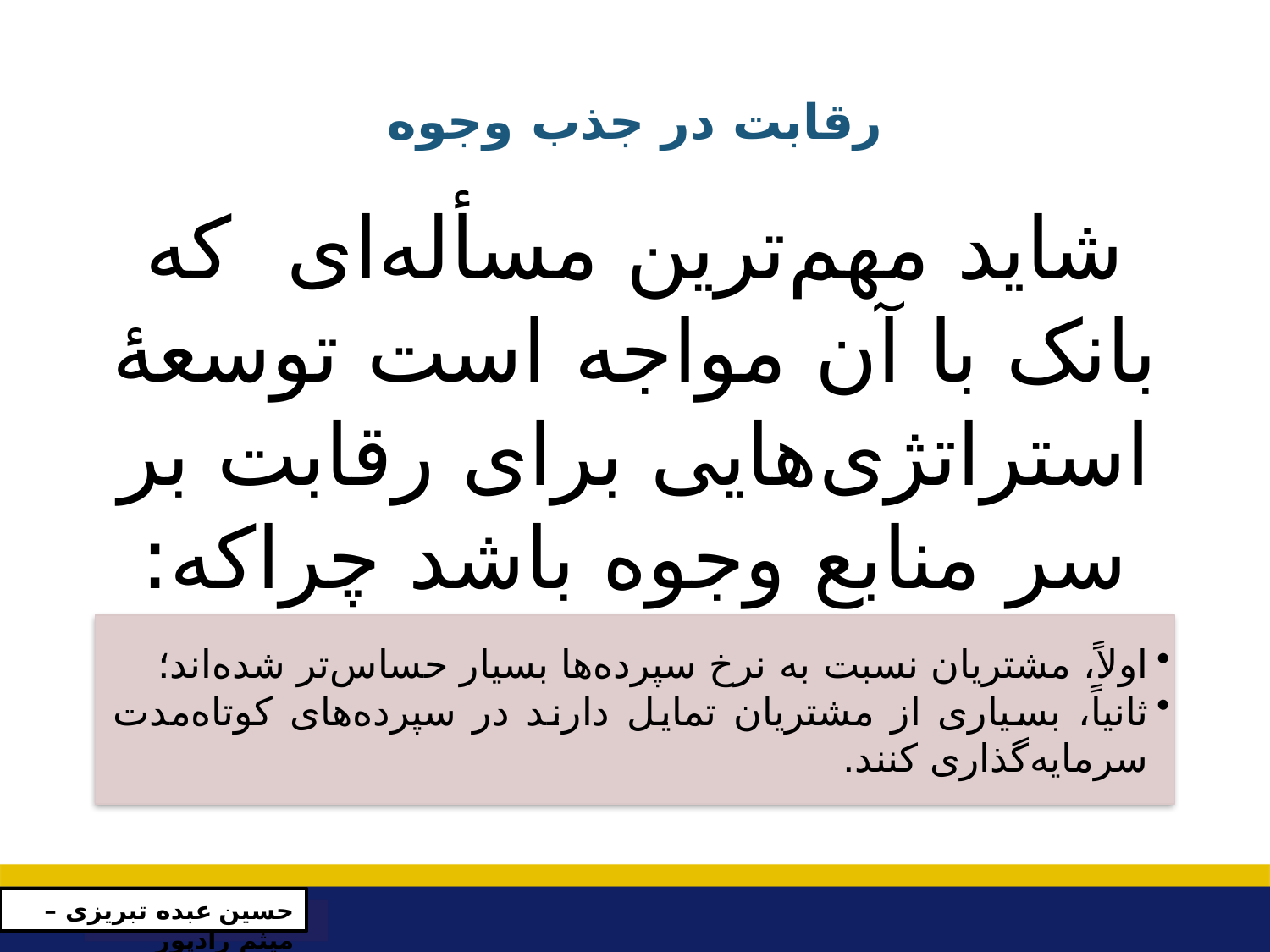

# رقابت در جذب وجوه
شاید مهم‌ترین مسأله‌ای  که بانک با آن مواجه است توسعۀ استراتژی‌هایی برای رقابت بر سر منابع وجوه باشد چراکه: